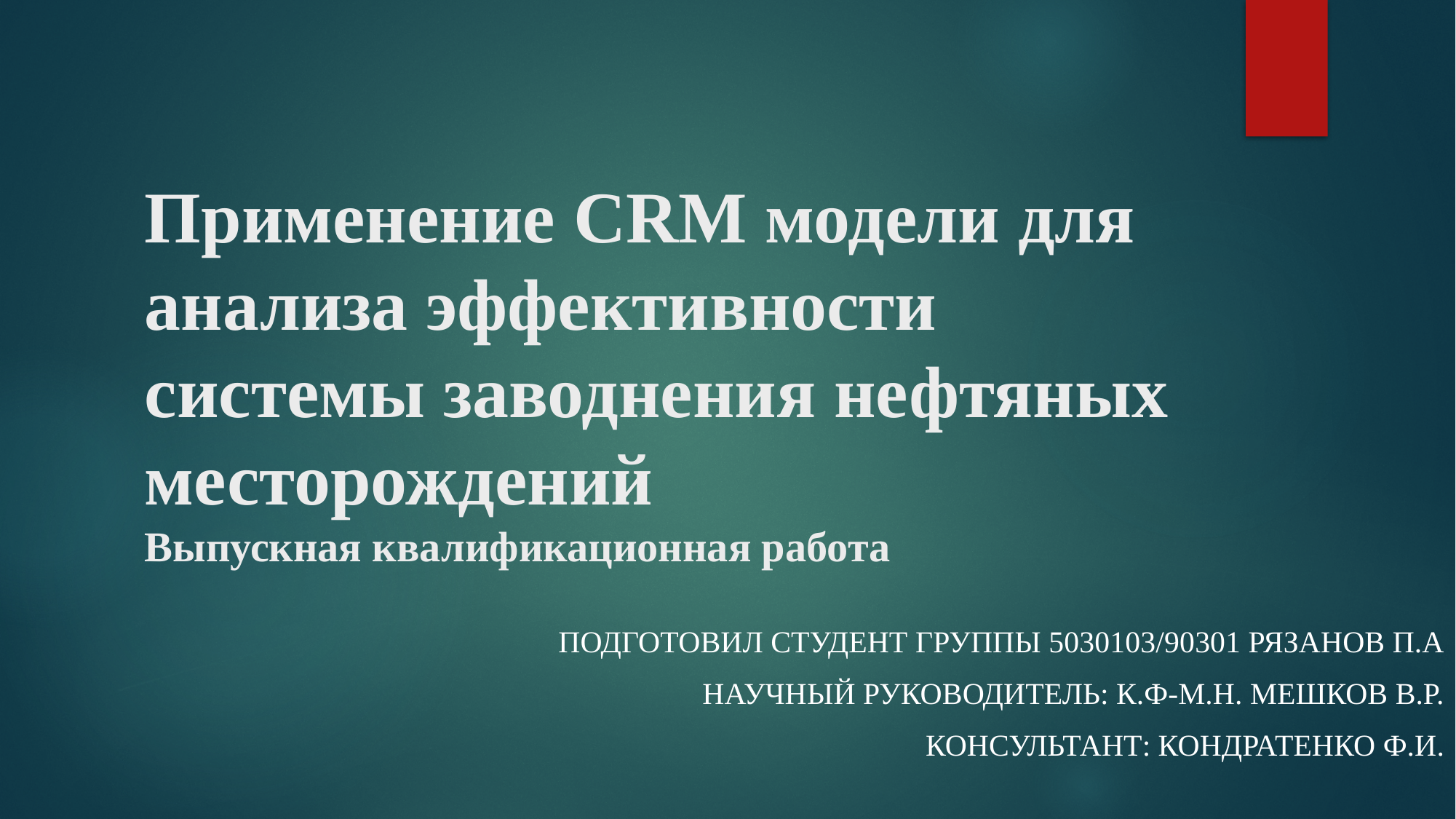

# Применение CRM модели для анализа эффективности системы заводнения нефтяных месторождений Выпускная квалификационная работа
Подготовил студент группы 5030103/90301 Рязанов П.А
Научный руководитель: к.ф-м.н. Мешков В.Р.
Консультант: Кондратенко Ф.И.